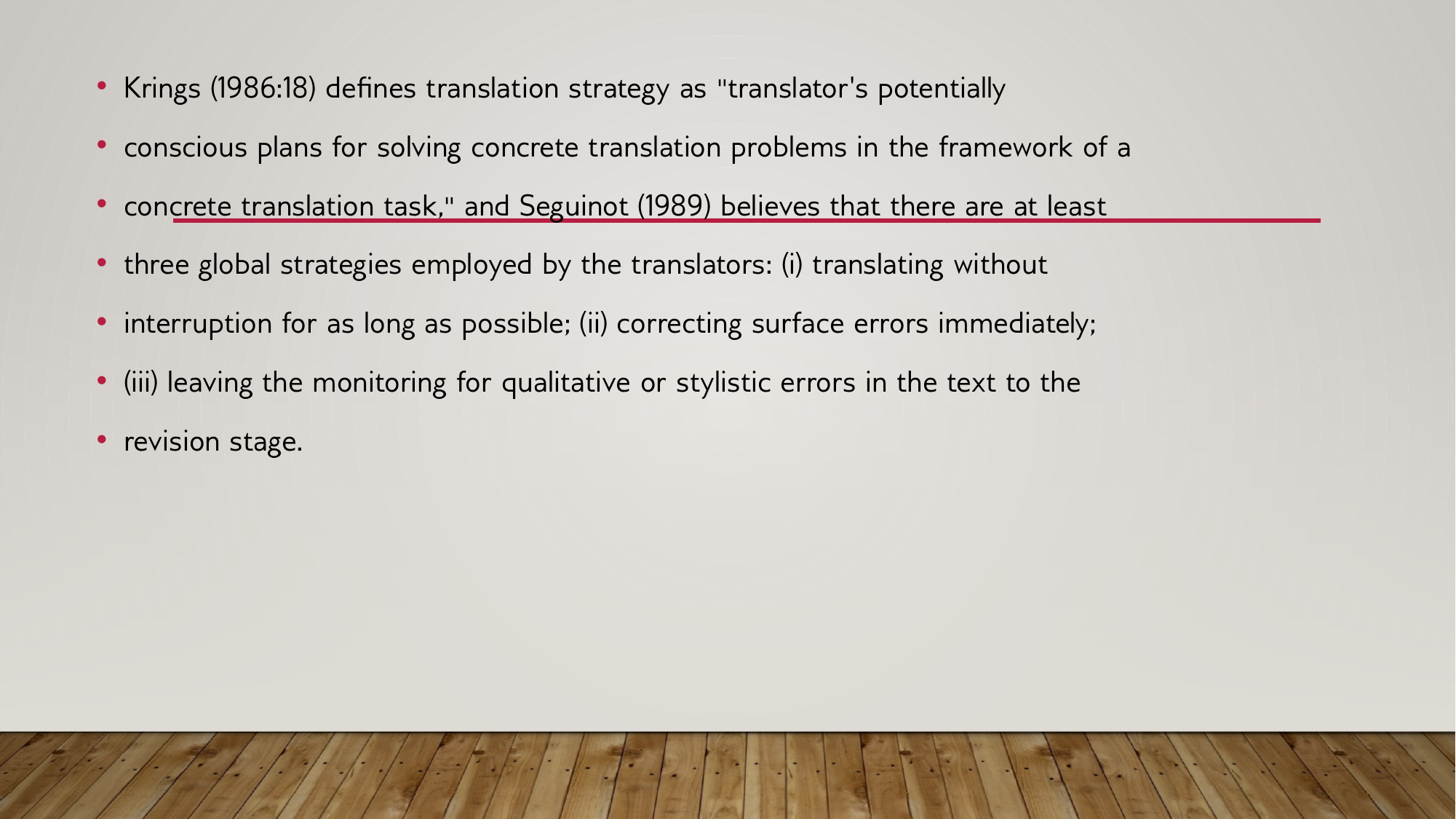

Krings (1986:18) defines translation strategy as "translator's potentially
conscious plans for solving concrete translation problems in the framework of a
concrete translation task," and Seguinot (1989) believes that there are at least
three global strategies employed by the translators: (i) translating without
interruption for as long as possible; (ii) correcting surface errors immediately;
(iii) leaving the monitoring for qualitative or stylistic errors in the text to the
revision stage.